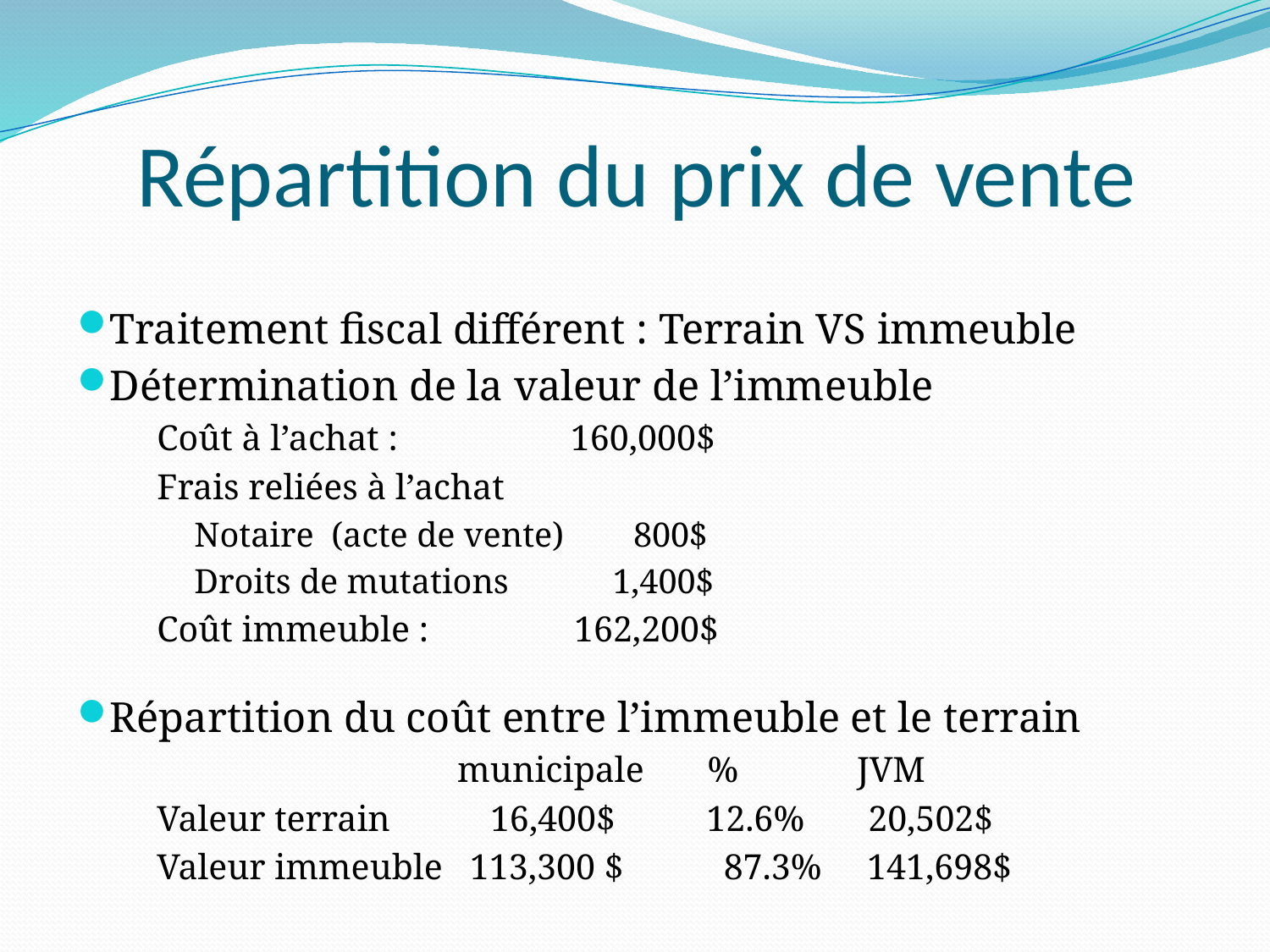

# Répartition du prix de vente
Traitement fiscal différent : Terrain VS immeuble
Détermination de la valeur de l’immeuble
Coût à l’achat :                   160,000$
Frais reliées à l’achat
Notaire  (acte de vente)        800$
Droits de mutations            1,400$
Coût immeuble :                162,200$
Répartition du coût entre l’immeuble et le terrain
                                 municipale       %             JVM
Valeur terrain           16,400$          12.6%       20,502$
Valeur immeuble   113,300 $           87.3%     141,698$